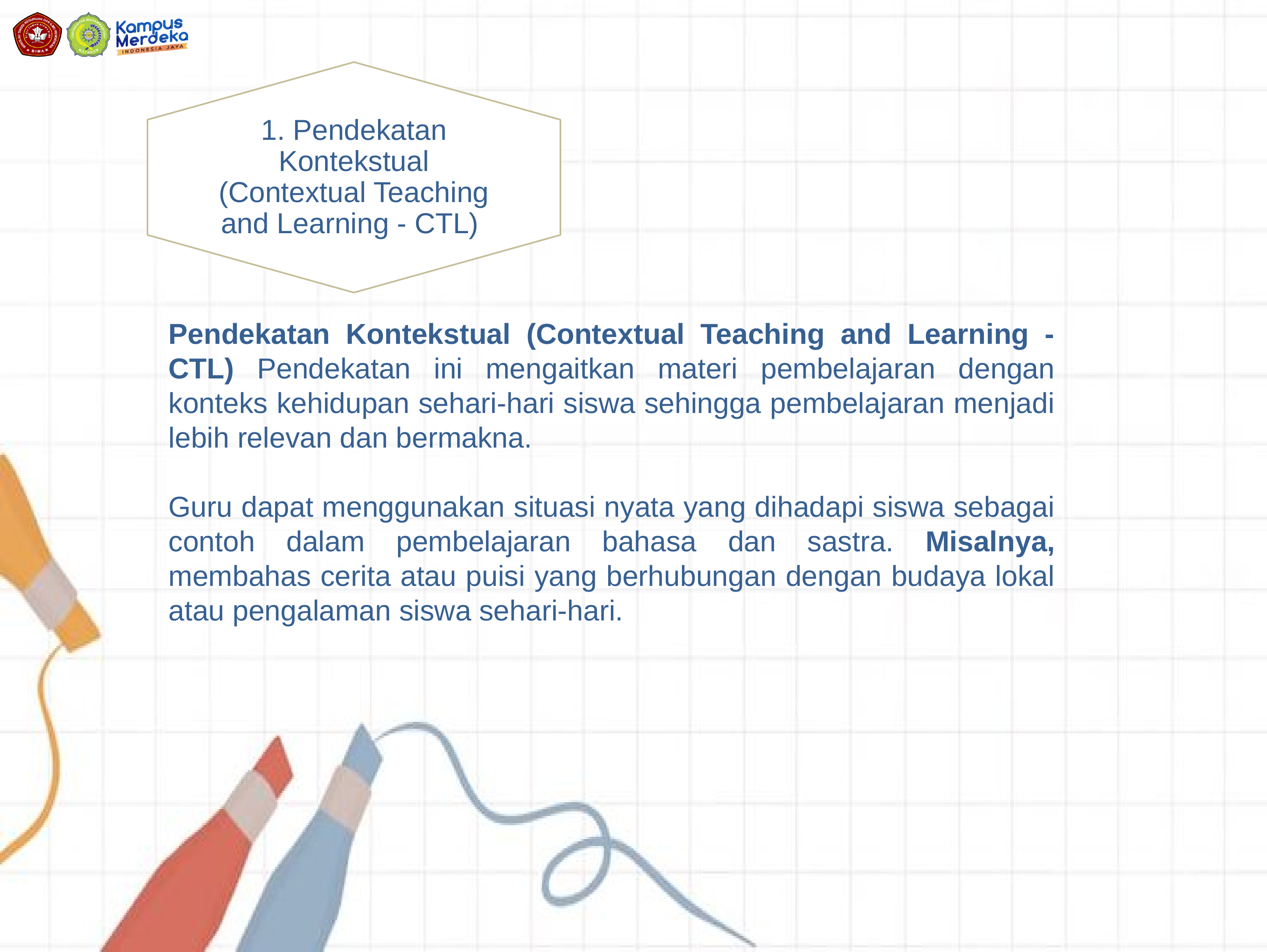

1. Pendekatan Kontekstual (Contextual Teaching and Learning - CTL)
Pendekatan Kontekstual (Contextual Teaching and Learning - CTL) Pendekatan ini mengaitkan materi pembelajaran dengan konteks kehidupan sehari-hari siswa sehingga pembelajaran menjadi lebih relevan dan bermakna.

Guru dapat menggunakan situasi nyata yang dihadapi siswa sebagai contoh dalam pembelajaran bahasa dan sastra. Misalnya, membahas cerita atau puisi yang berhubungan dengan budaya lokal atau pengalaman siswa sehari-hari.